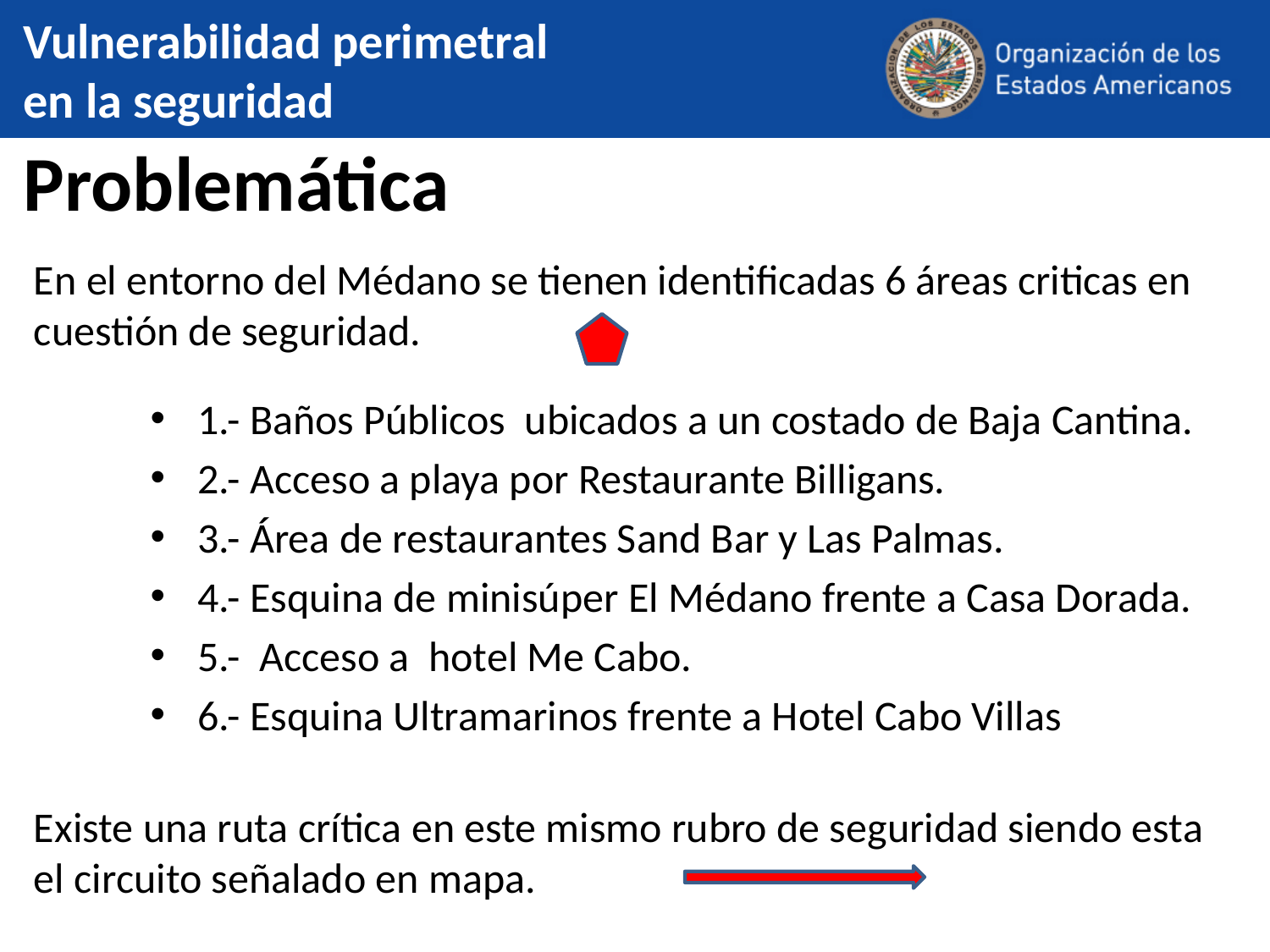

Vulnerabilidad perimetral
en la seguridad
# Problemática
En el entorno del Médano se tienen identificadas 6 áreas criticas en cuestión de seguridad.

1.- Baños Públicos  ubicados a un costado de Baja Cantina.
2.- Acceso a playa por Restaurante Billigans.
3.- Área de restaurantes Sand Bar y Las Palmas.
4.- Esquina de minisúper El Médano frente a Casa Dorada.
5.-  Acceso a  hotel Me Cabo.
6.- Esquina Ultramarinos frente a Hotel Cabo Villas
Existe una ruta crítica en este mismo rubro de seguridad siendo esta el circuito señalado en mapa.